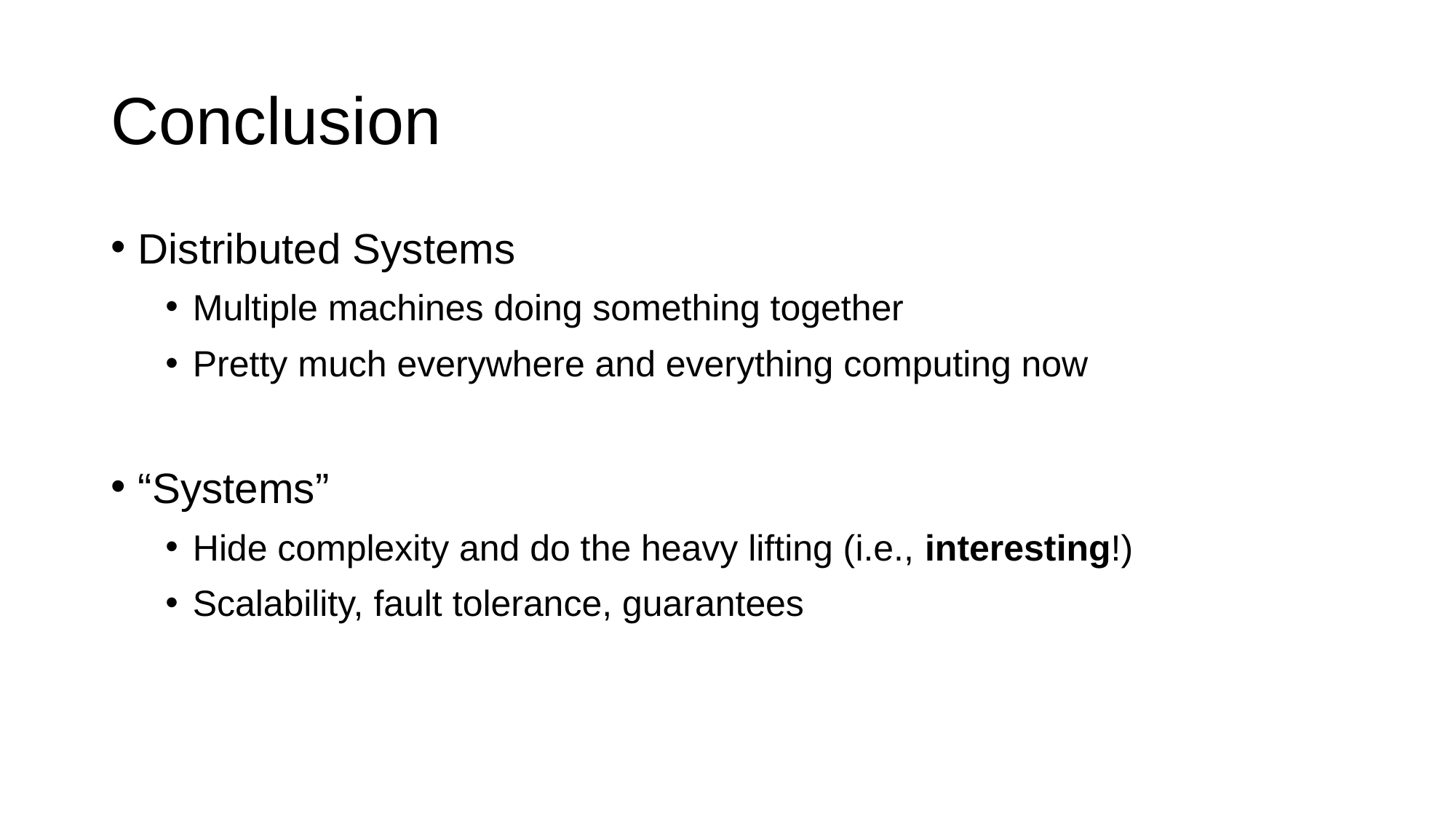

# Conclusion
Distributed Systems
Multiple machines doing something together
Pretty much everywhere and everything computing now

“Systems”
Hide complexity and do the heavy lifting (i.e., interesting!)
Scalability, fault tolerance, guarantees